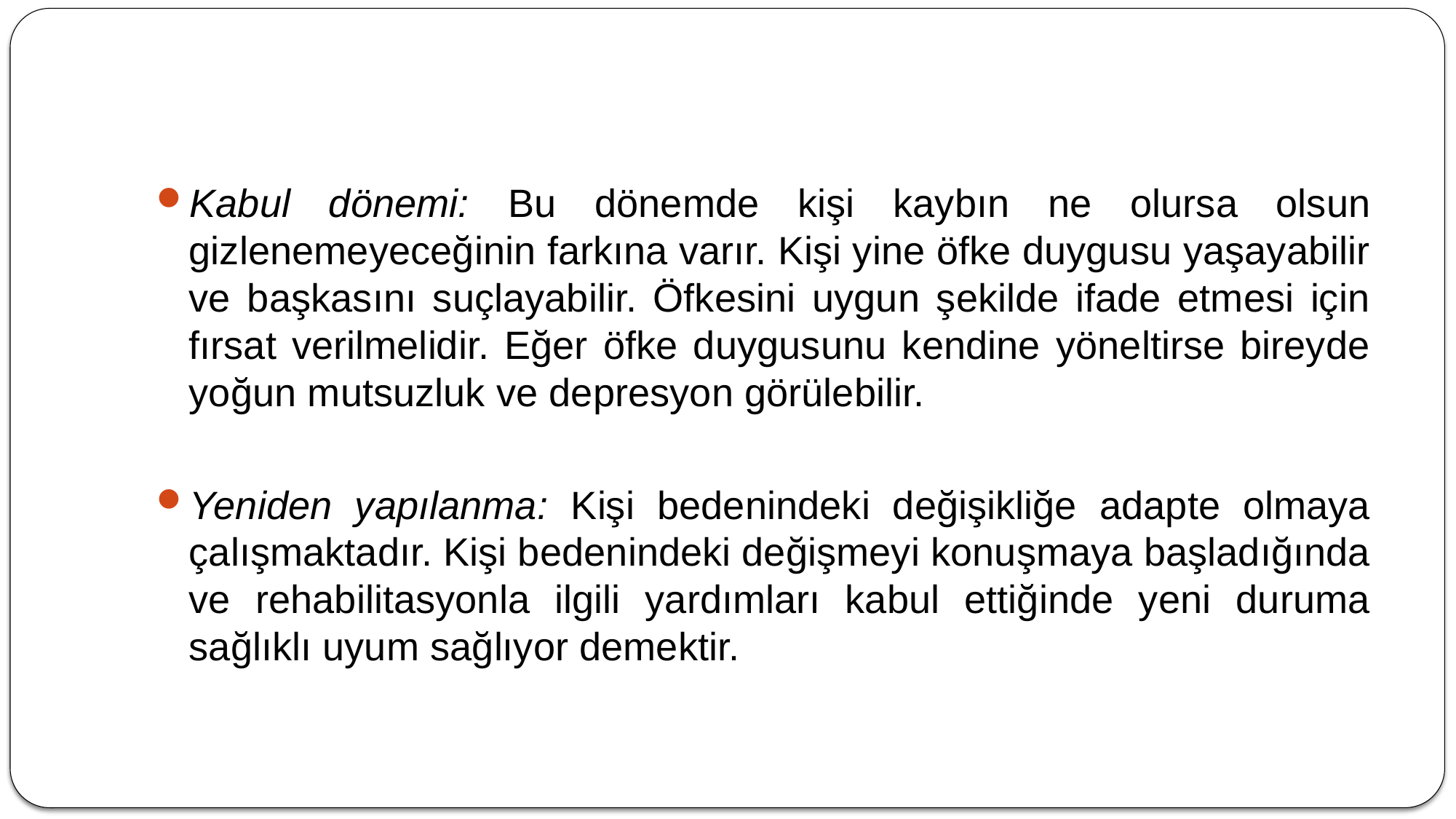

#
Kabul dönemi: Bu dönemde kişi kaybın ne olursa olsun gizlenemeyeceğinin farkına varır. Kişi yine öfke duygusu yaşayabilir ve başkasını suçlayabilir. Öfkesini uygun şekilde ifade etmesi için fırsat verilmelidir. Eğer öfke duygusunu kendine yöneltirse bireyde yoğun mutsuzluk ve depresyon görülebilir.

Yeniden yapılanma: Kişi bedenindeki değişikliğe adapte olmaya çalışmaktadır. Kişi bedenindeki değişmeyi konuşmaya başladığında ve rehabilitasyonla ilgili yardımları kabul ettiğinde yeni duruma sağlıklı uyum sağlıyor demektir.